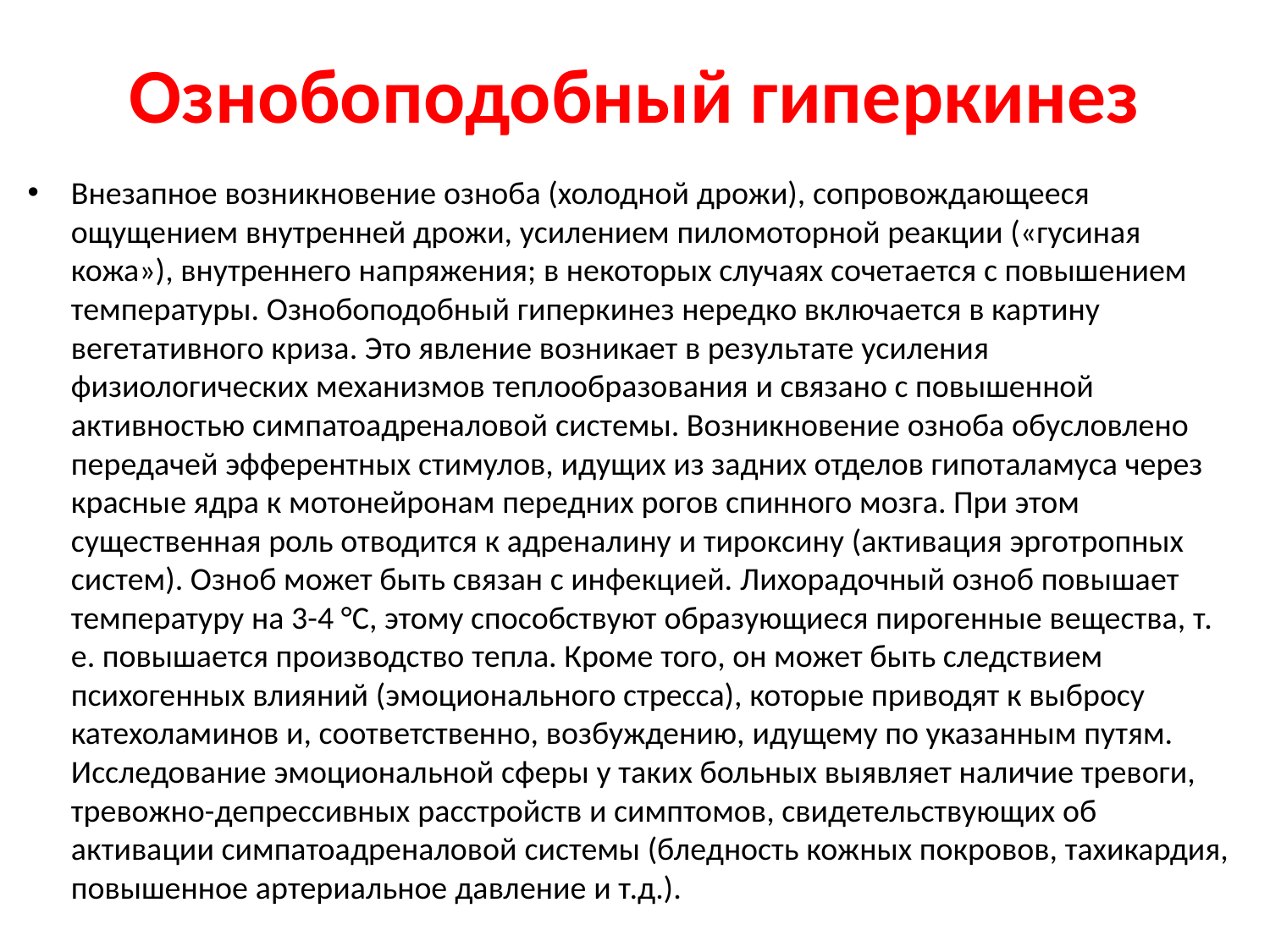

# Ознобоподобный гиперкинез
Внезапное возникновение озноба (холодной дрожи), сопровождающееся ощущением внутренней дрожи, усилением пиломоторной реакции («гусиная кожа»), внутреннего напряжения; в некоторых случаях сочетается с повышением температуры. Ознобоподобный гиперкинез нередко включается в картину вегетативного криза. Это явление возникает в результате усиления физиологических механизмов теплообразования и связано с повышенной активностью симпатоадреналовой системы. Возникновение озноба обусловлено передачей эфферентных стимулов, идущих из задних отделов гипоталамуса через красные ядра к мотонейронам передних рогов спинного мозга. При этом существенная роль отводится к адреналину и тироксину (активация эрготропных систем). Озноб может быть связан с инфекцией. Лихорадочный озноб повышает температуру на 3-4 °С, этому способствуют образующиеся пирогенные вещества, т. е. повышается производство тепла. Кроме того, он может быть следствием психогенных влияний (эмоционального стресса), которые приводят к выбросу катехоламинов и, соответственно, возбуждению, идущему по указанным путям. Исследование эмоциональной сферы у таких больных выявляет наличие тревоги, тревожно-депрессивных расстройств и симптомов, свидетельствующих об активации симпатоадреналовой системы (бледность кожных покровов, тахикардия, повышенное артериальное давление и т.д.).